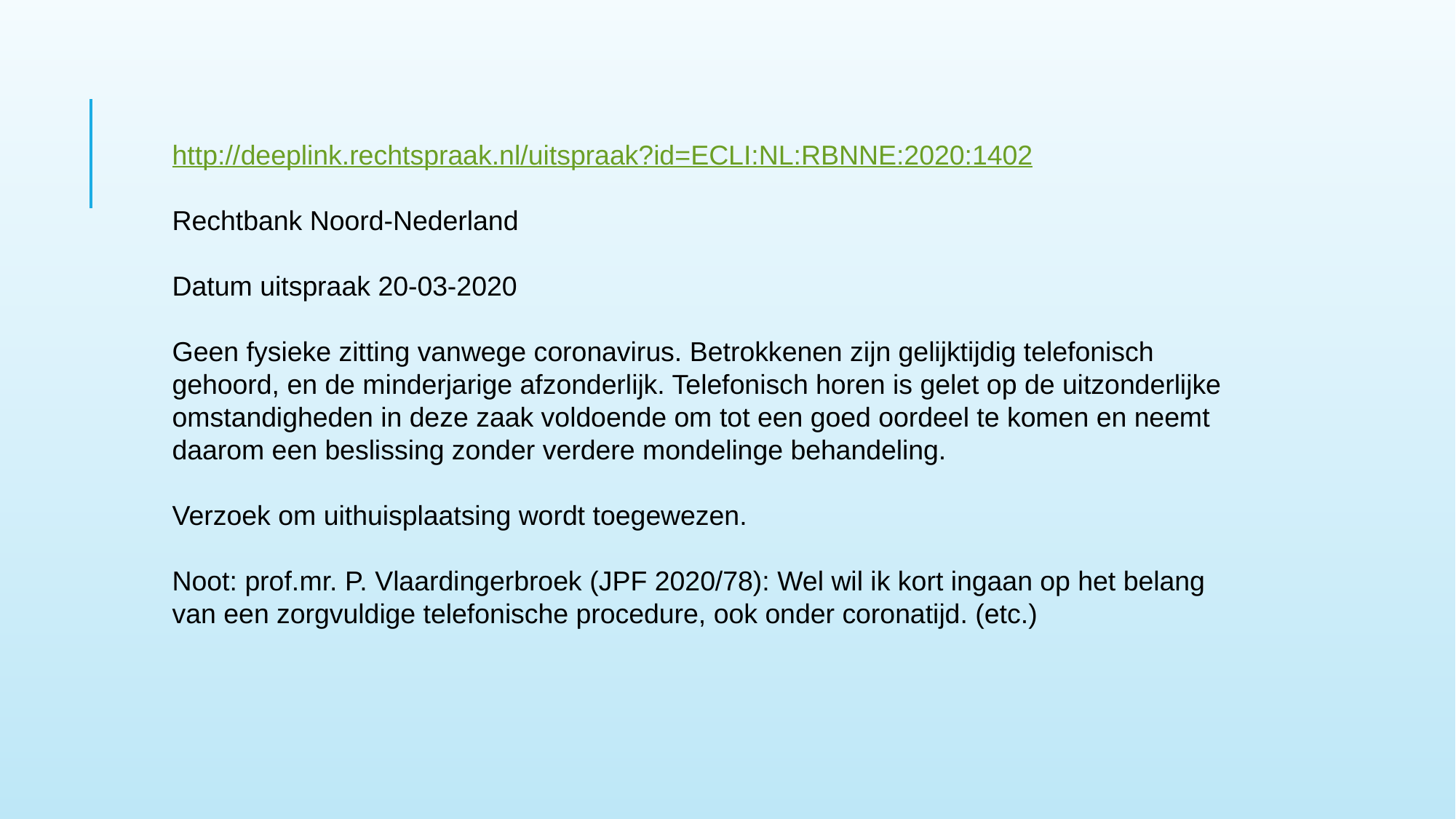

http://deeplink.rechtspraak.nl/uitspraak?id=ECLI:NL:RBNNE:2020:1402

Rechtbank Noord-Nederland

Datum uitspraak 20-03-2020

Geen fysieke zitting vanwege coronavirus. Betrokkenen zijn gelijktijdig telefonisch gehoord, en de minderjarige afzonderlijk. Telefonisch horen is gelet op de uitzonderlijke omstandigheden in deze zaak voldoende om tot een goed oordeel te komen en neemt daarom een beslissing zonder verdere mondelinge behandeling.

Verzoek om uithuisplaatsing wordt toegewezen.

Noot: prof.mr. P. Vlaardingerbroek (JPF 2020/78): Wel wil ik kort ingaan op het belang van een zorgvuldige telefonische procedure, ook onder coronatijd. (etc.)